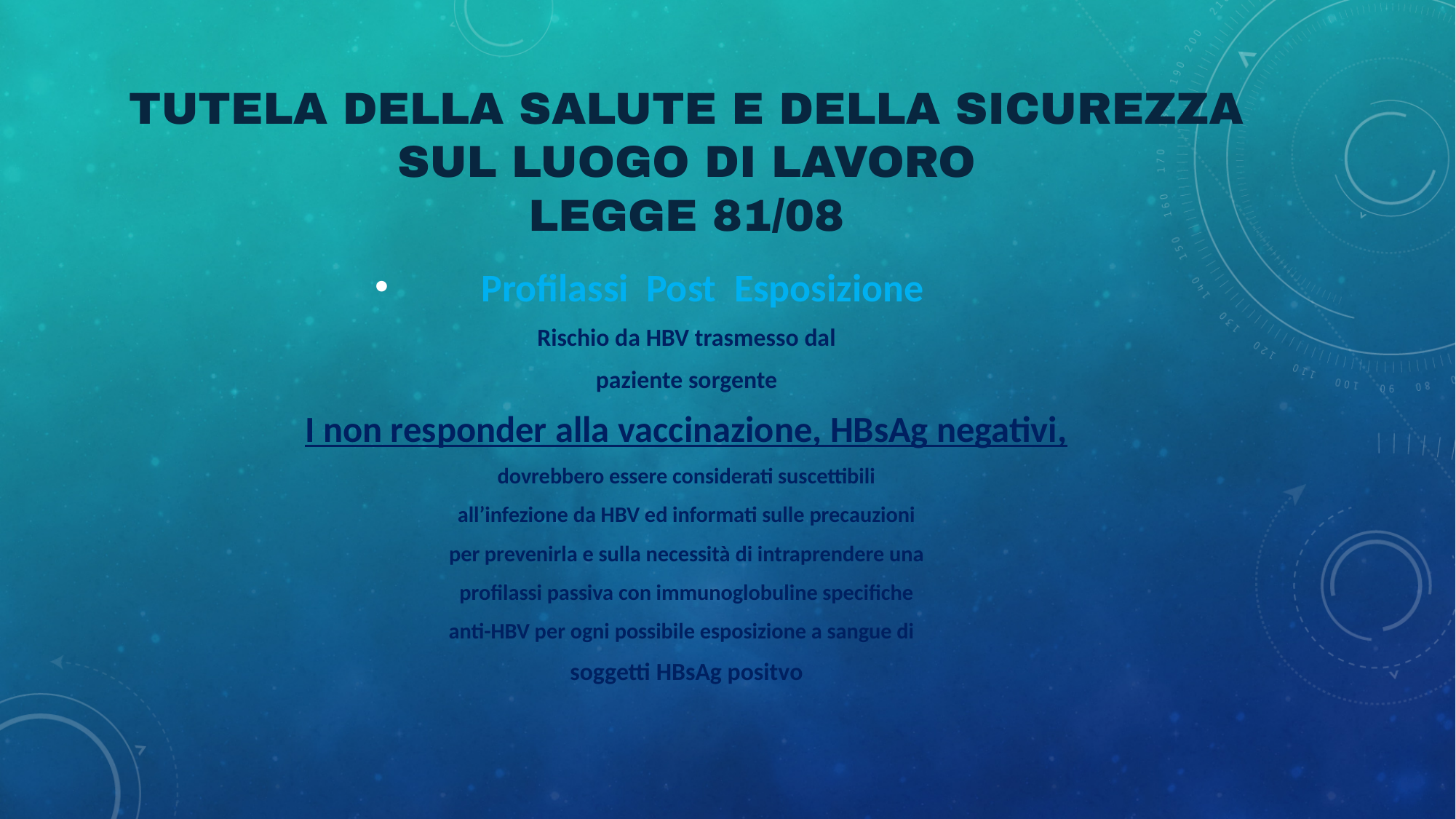

# Tutela della salute e della sicurezza sul luogo di lavoro legge 81/08
Profilassi  Post  Esposizione
Rischio da HBV trasmesso dal
paziente sorgente
I non responder alla vaccinazione, HBsAg negativi,
dovrebbero essere considerati suscettibili
all’infezione da HBV ed informati sulle precauzioni
per prevenirla e sulla necessità di intraprendere una
profilassi passiva con immunoglobuline specifiche
anti-HBV per ogni possibile esposizione a sangue di
soggetti HBsAg positvo